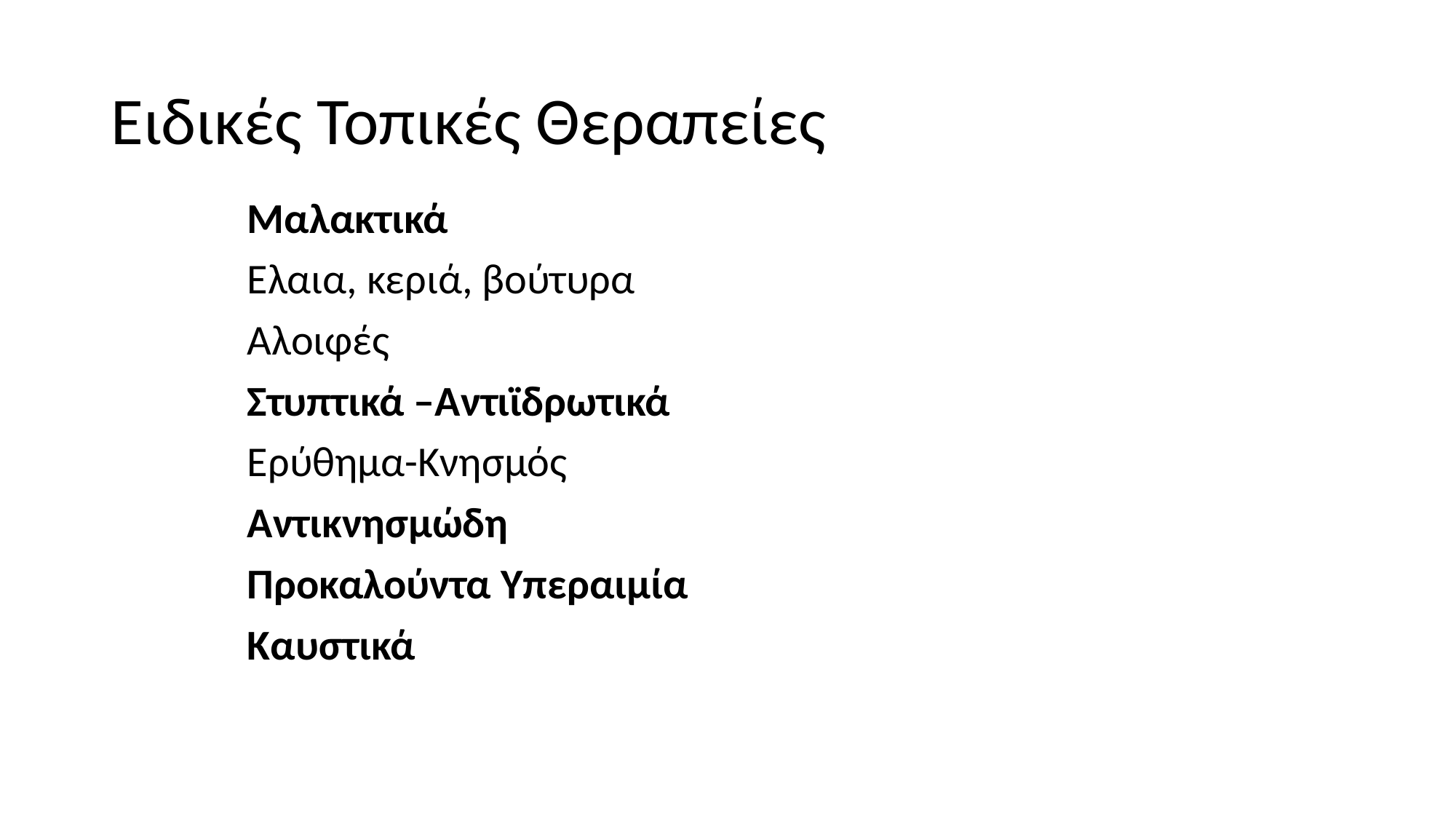

# Ειδικές Τοπικές Θεραπείες
Μαλακτικά
Ελαια, κεριά, βούτυρα
Αλοιφές
Στυπτικά –Αντιϊδρωτικά
Ερύθημα-Κνησμός
Αντικνησμώδη
Προκαλούντα Υπεραιμία
Καυστικά